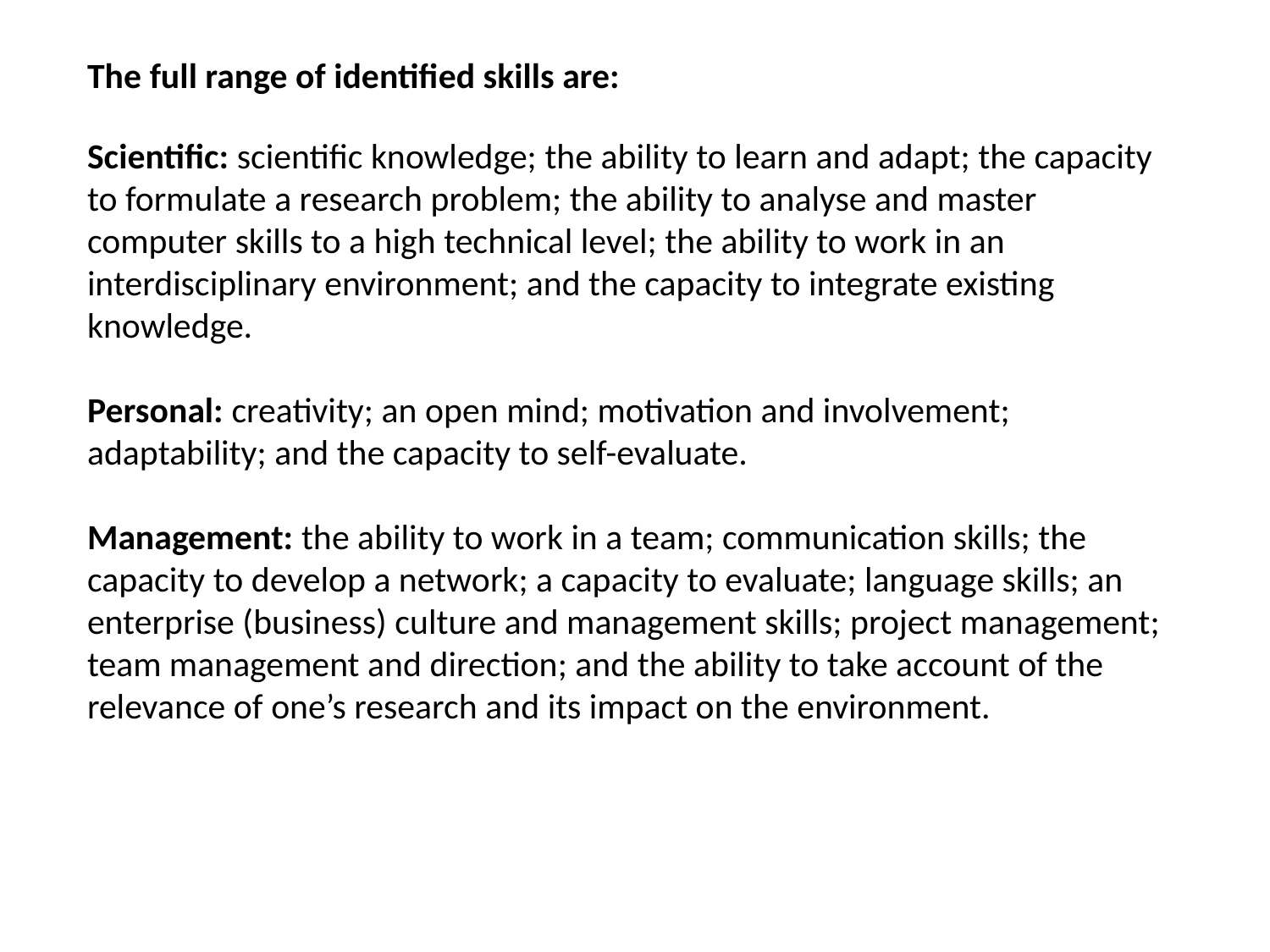

The full range of identified skills are:

Scientific: scientific knowledge; the ability to learn and adapt; the capacity to formulate a research problem; the ability to analyse and master computer skills to a high technical level; the ability to work in an interdisciplinary environment; and the capacity to integrate existing knowledge.

Personal: creativity; an open mind; motivation and involvement; adaptability; and the capacity to self-evaluate.

Management: the ability to work in a team; communication skills; the capacity to develop a network; a capacity to evaluate; language skills; an enterprise (business) culture and management skills; project management; team management and direction; and the ability to take account of the relevance of one’s research and its impact on the environment.